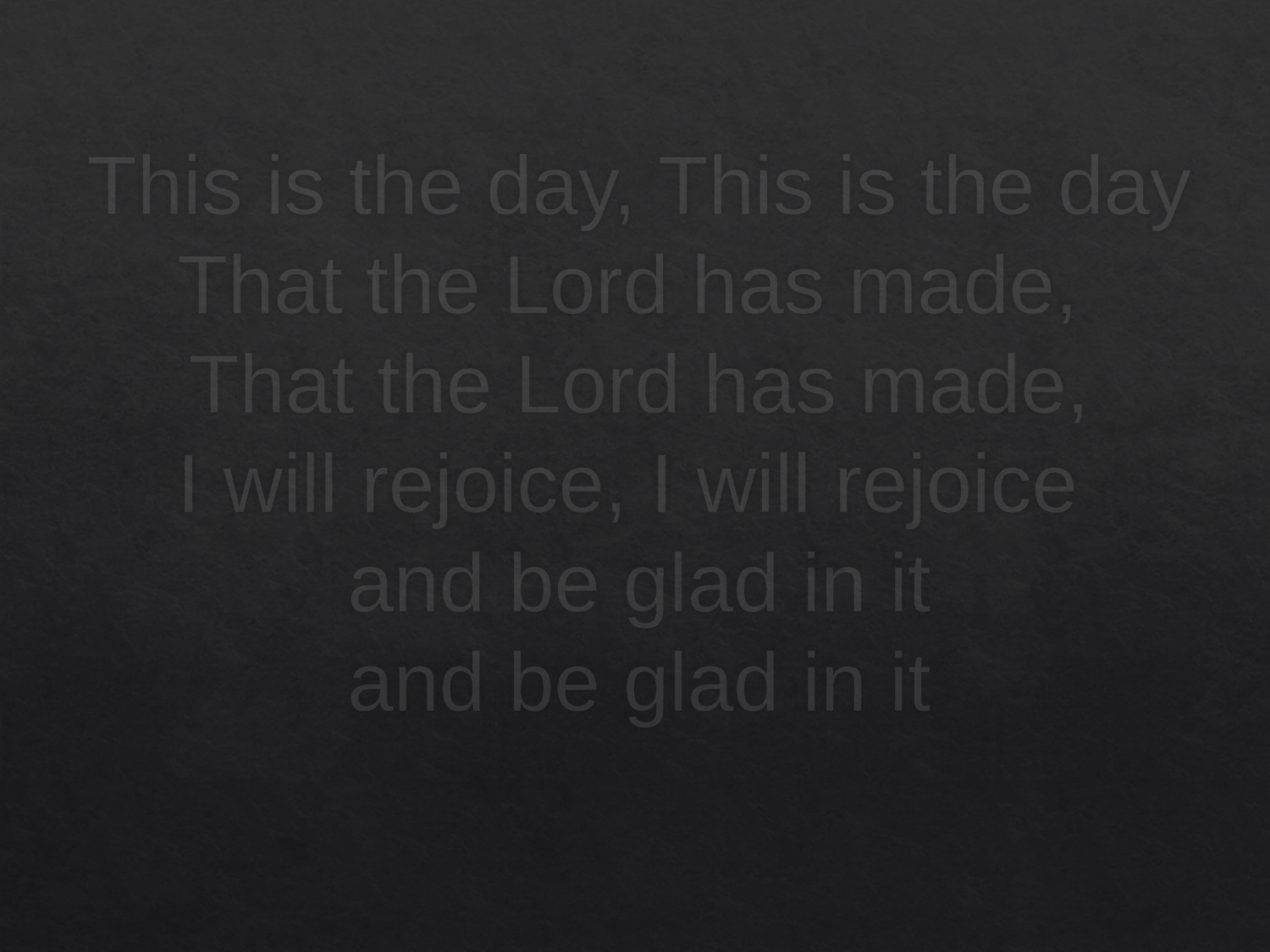

# This is the day, This is the day That the Lord has made, That the Lord has made, I will rejoice, I will rejoice and be glad in it and be glad in it